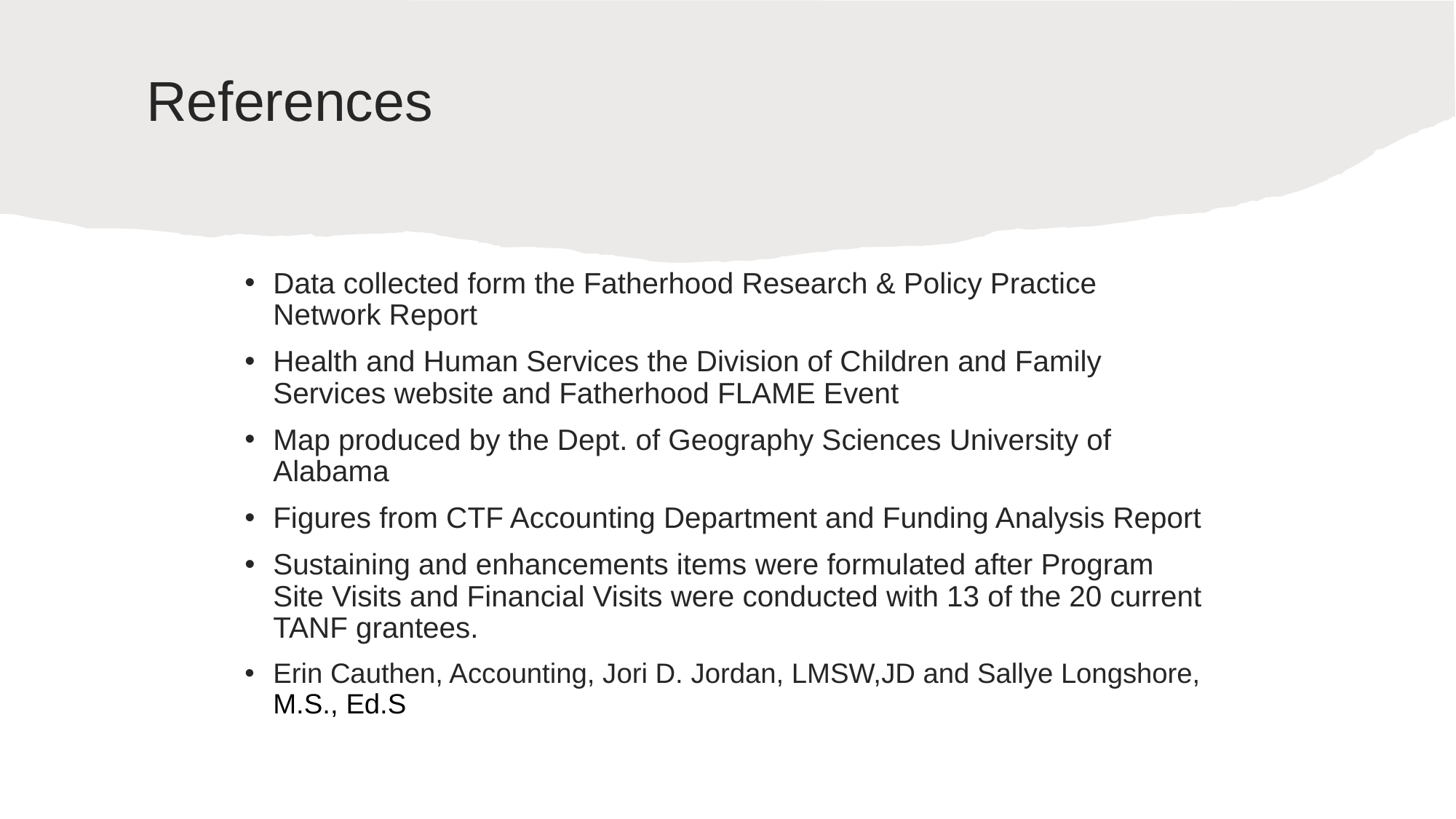

# References
Data collected form the Fatherhood Research & Policy Practice Network Report
Health and Human Services the Division of Children and Family Services website and Fatherhood FLAME Event
Map produced by the Dept. of Geography Sciences University of Alabama
Figures from CTF Accounting Department and Funding Analysis Report
Sustaining and enhancements items were formulated after Program Site Visits and Financial Visits were conducted with 13 of the 20 current TANF grantees.
Erin Cauthen, Accounting, Jori D. Jordan, LMSW,JD and Sallye Longshore, M.S., Ed.S

19